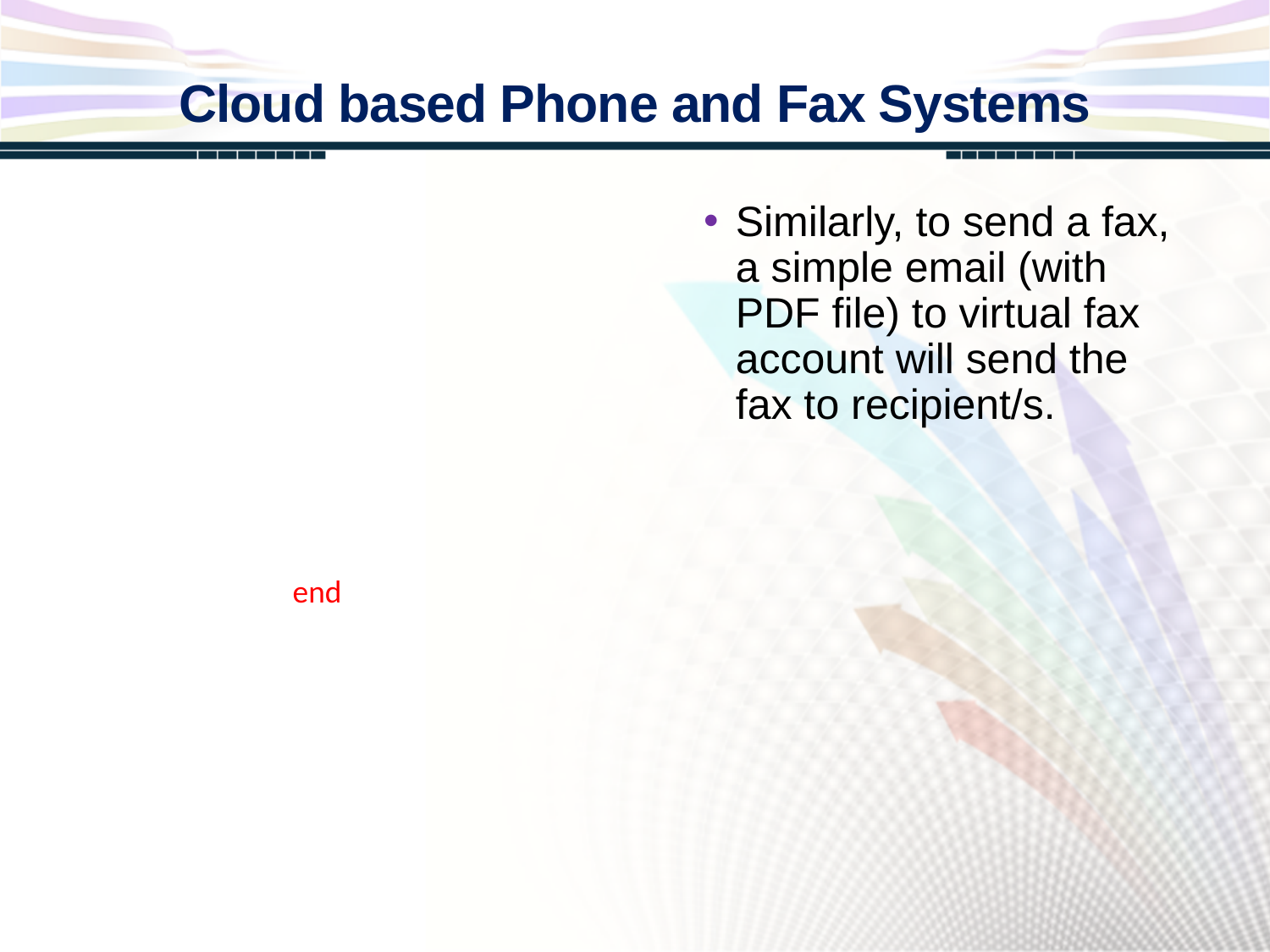

Cloud based Phone and Fax Systems
Similarly, to send a fax, a simple email (with PDF file) to virtual fax account will send the fax to recipient/s.

end